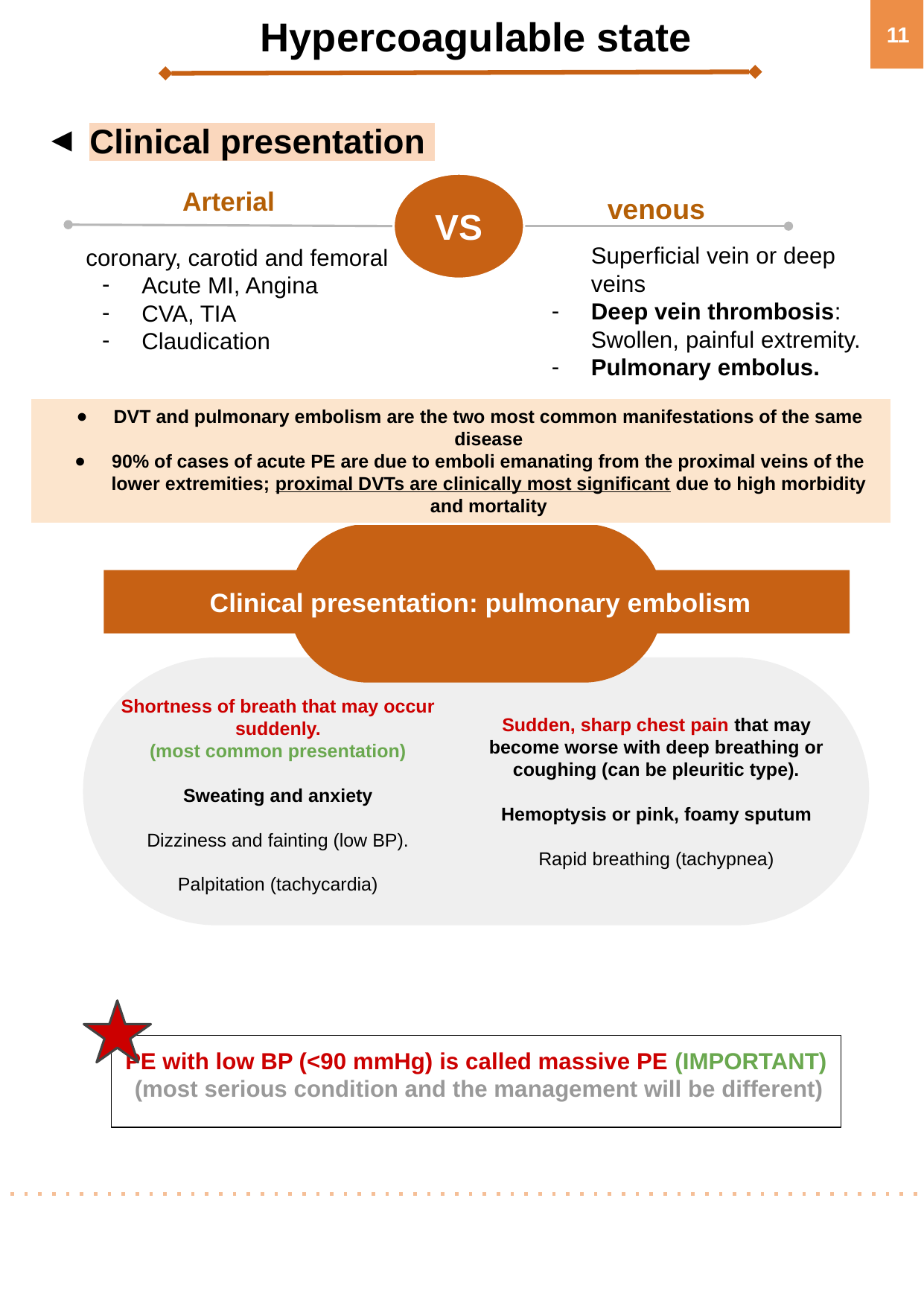

Hypercoagulable state
11
Clinical presentation
VS
Arterial
venous
Superficial vein or deep veins
Deep vein thrombosis: Swollen, painful extremity.
Pulmonary embolus.
coronary, carotid and femoral
Acute MI, Angina
CVA, TIA
Claudication
DVT and pulmonary embolism are the two most common manifestations of the same disease
90% of cases of acute PE are due to emboli emanating from the proximal veins of the lower extremities; proximal DVTs are clinically most significant due to high morbidity and mortality

  Clinical presentation: pulmonary embolism
Sudden, sharp chest pain that may become worse with deep breathing or coughing (can be pleuritic type).

Hemoptysis or pink, foamy sputum

Rapid breathing (tachypnea)
Shortness of breath that may occur suddenly.
(most common presentation)

Sweating and anxiety

Dizziness and fainting (low BP).

Palpitation (tachycardia)

PE with low BP (<90 mmHg) is called massive PE (IMPORTANT)
 (most serious condition and the management will be different)